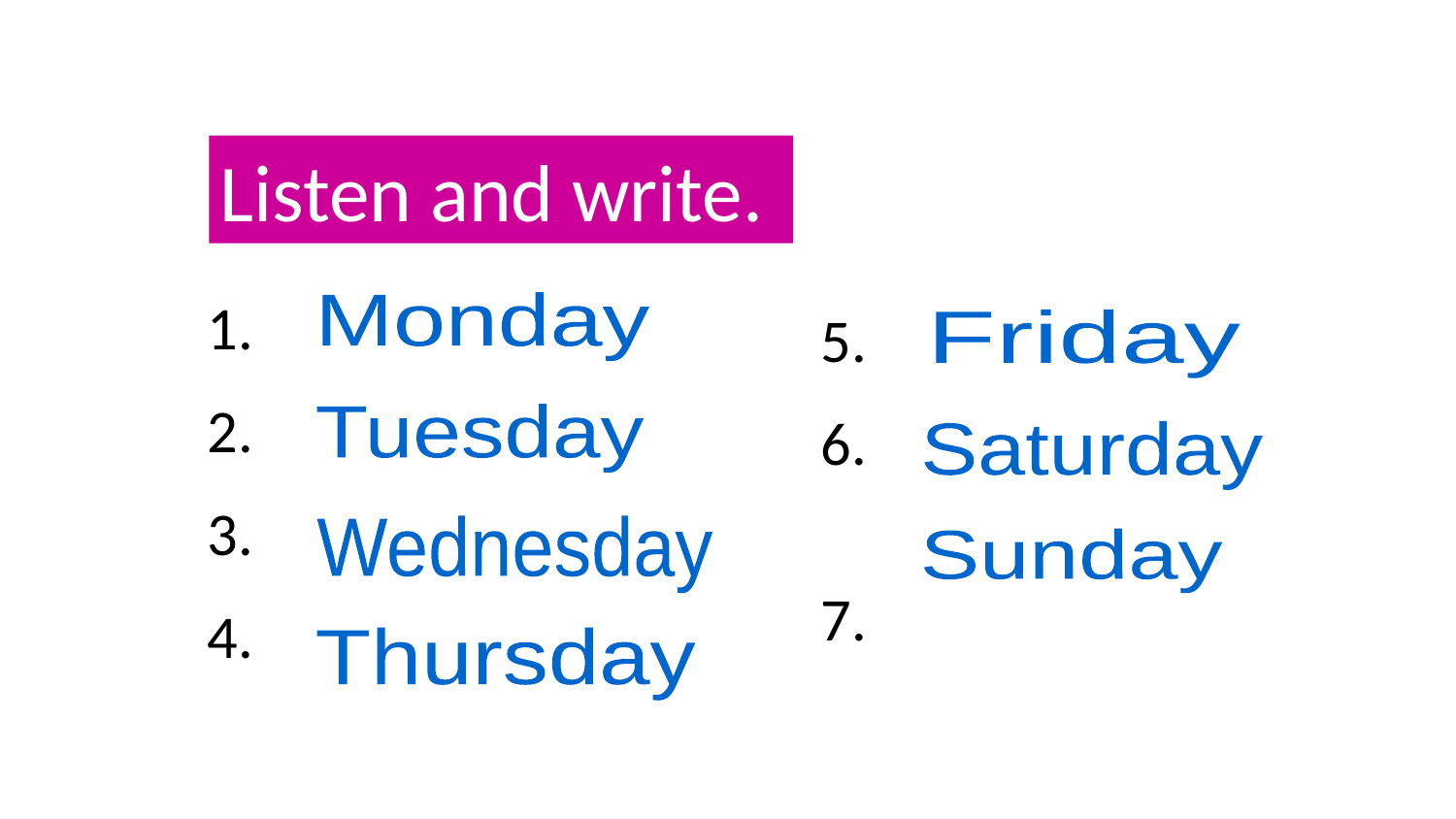

Listen and write.
1.
2.
3.
4.
Monday
5.
6.
7.

Friday
Tuesday
Saturday
Wednesday
Sunday
Thursday